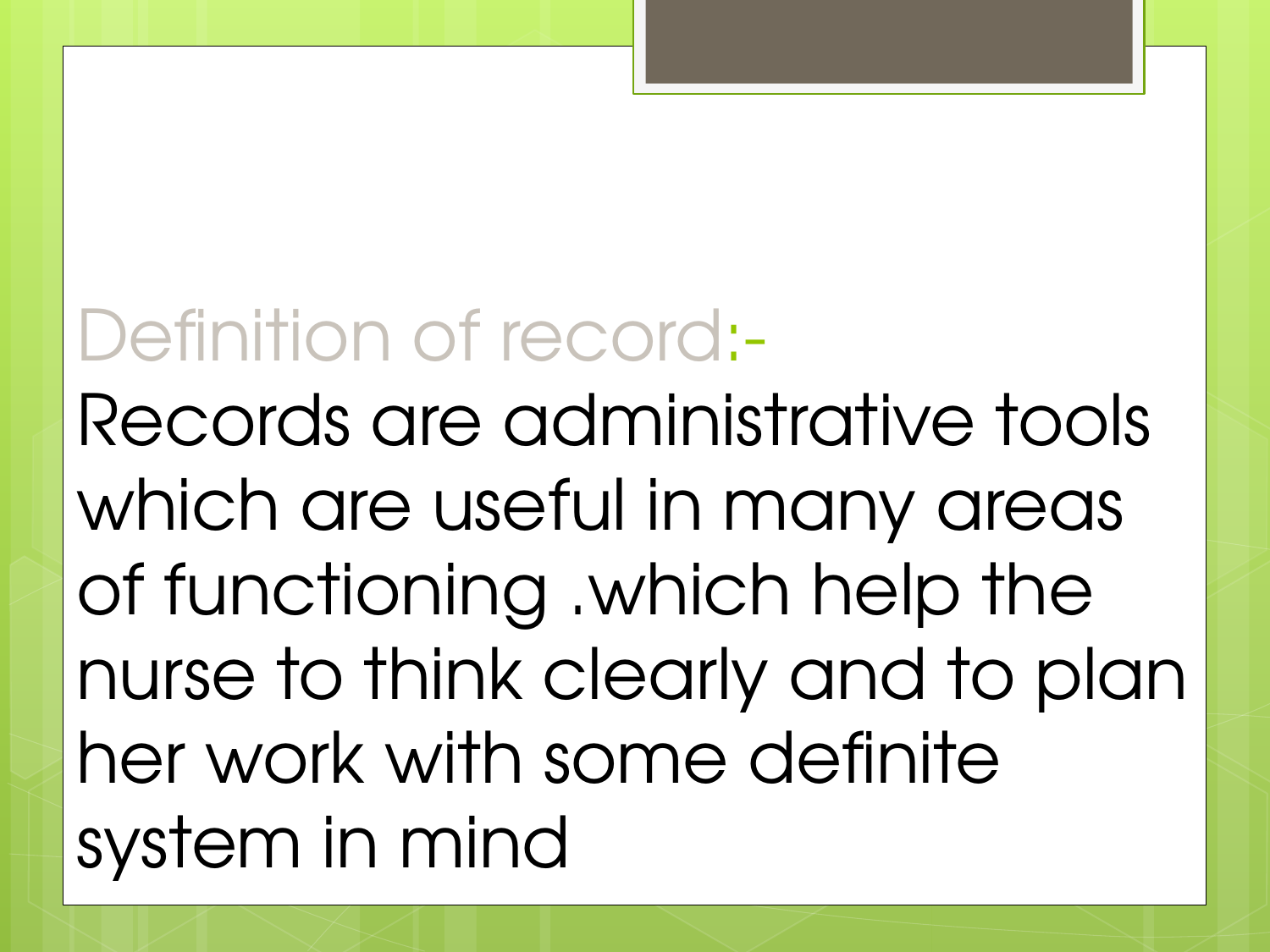

# Definition of record:- Records are administrative tools which are useful in many areas of functioning .which help the nurse to think clearly and to plan her work with some definite system in mind